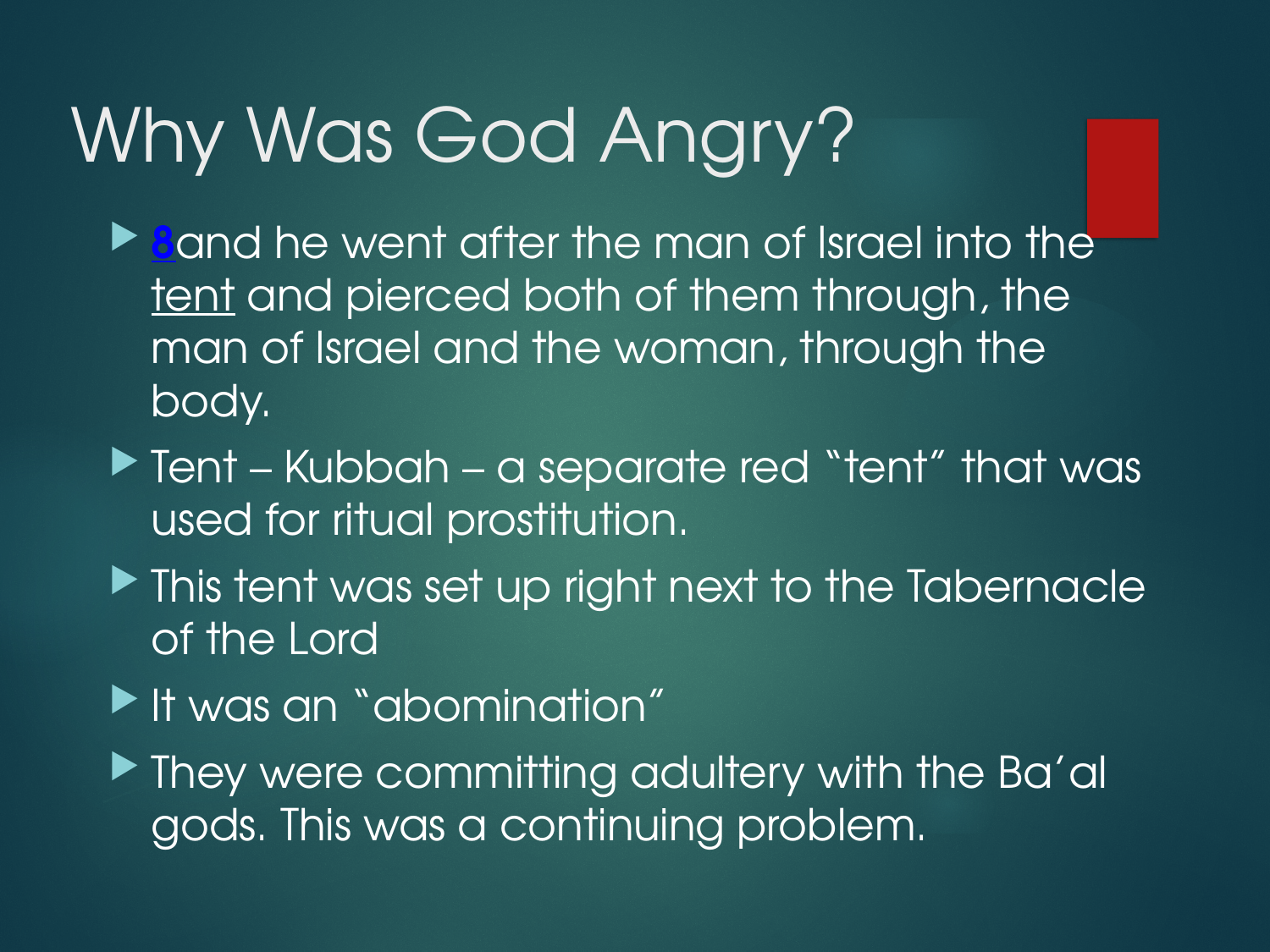

# Why Was God Angry?
8and he went after the man of Israel into the tent and pierced both of them through, the man of Israel and the woman, through the body.
Tent – Kubbah – a separate red “tent” that was used for ritual prostitution.
This tent was set up right next to the Tabernacle of the Lord
It was an “abomination”
They were committing adultery with the Ba’al gods. This was a continuing problem.